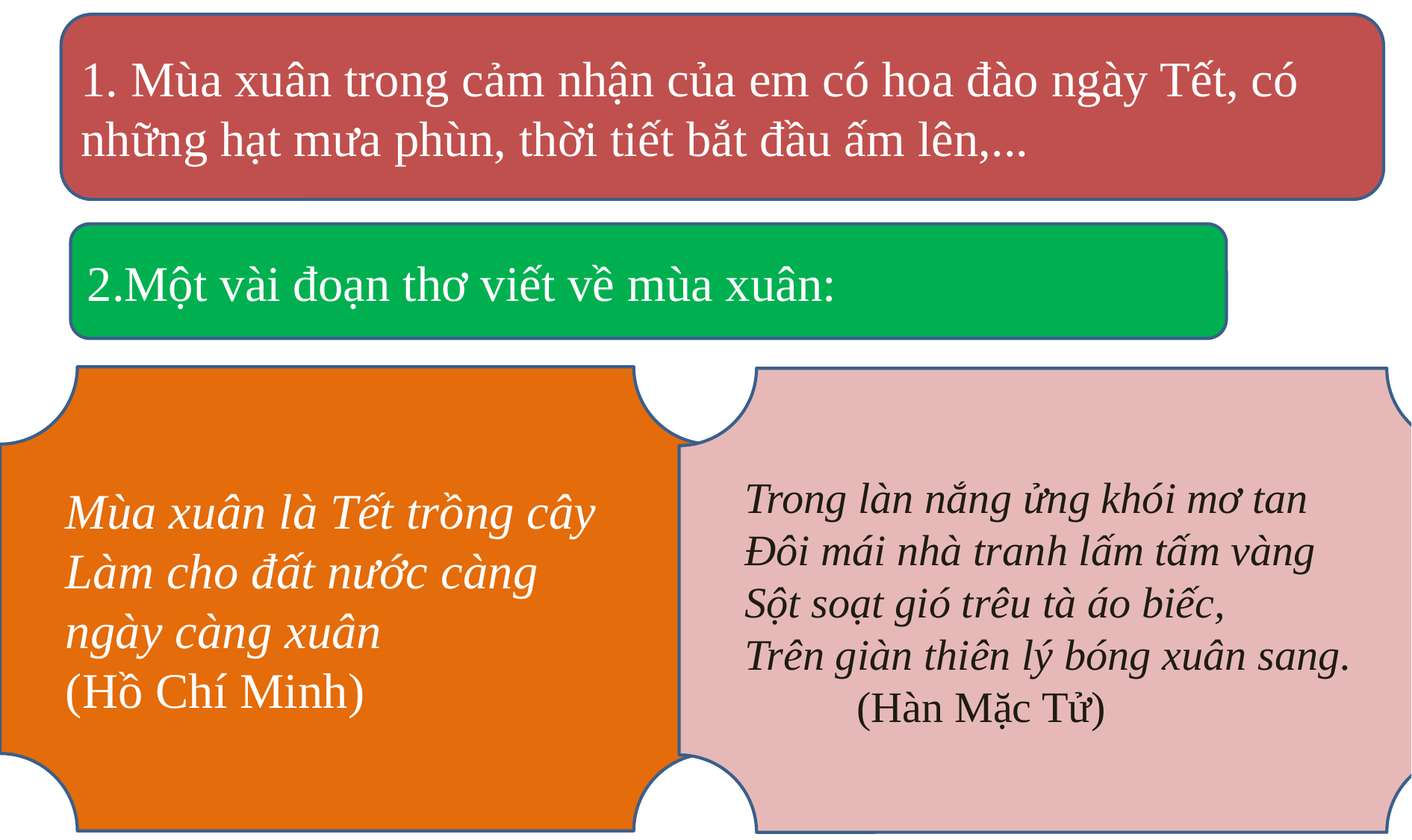

1. Mùa xuân trong cảm nhận của em có hoa đào ngày Tết, có những hạt mưa phùn, thời tiết bắt đầu ấm lên,...
2.Một vài đoạn thơ viết về mùa xuân:
Mùa xuân là Tết trồng cây
Làm cho đất nước càng ngày càng xuân
(Hồ Chí Minh)
Trong làn nắng ửng khói mơ tan
Đôi mái nhà tranh lấm tấm vàng
Sột soạt gió trêu tà áo biếc,
Trên giàn thiên lý bóng xuân sang.
	(Hàn Mặc Tử)